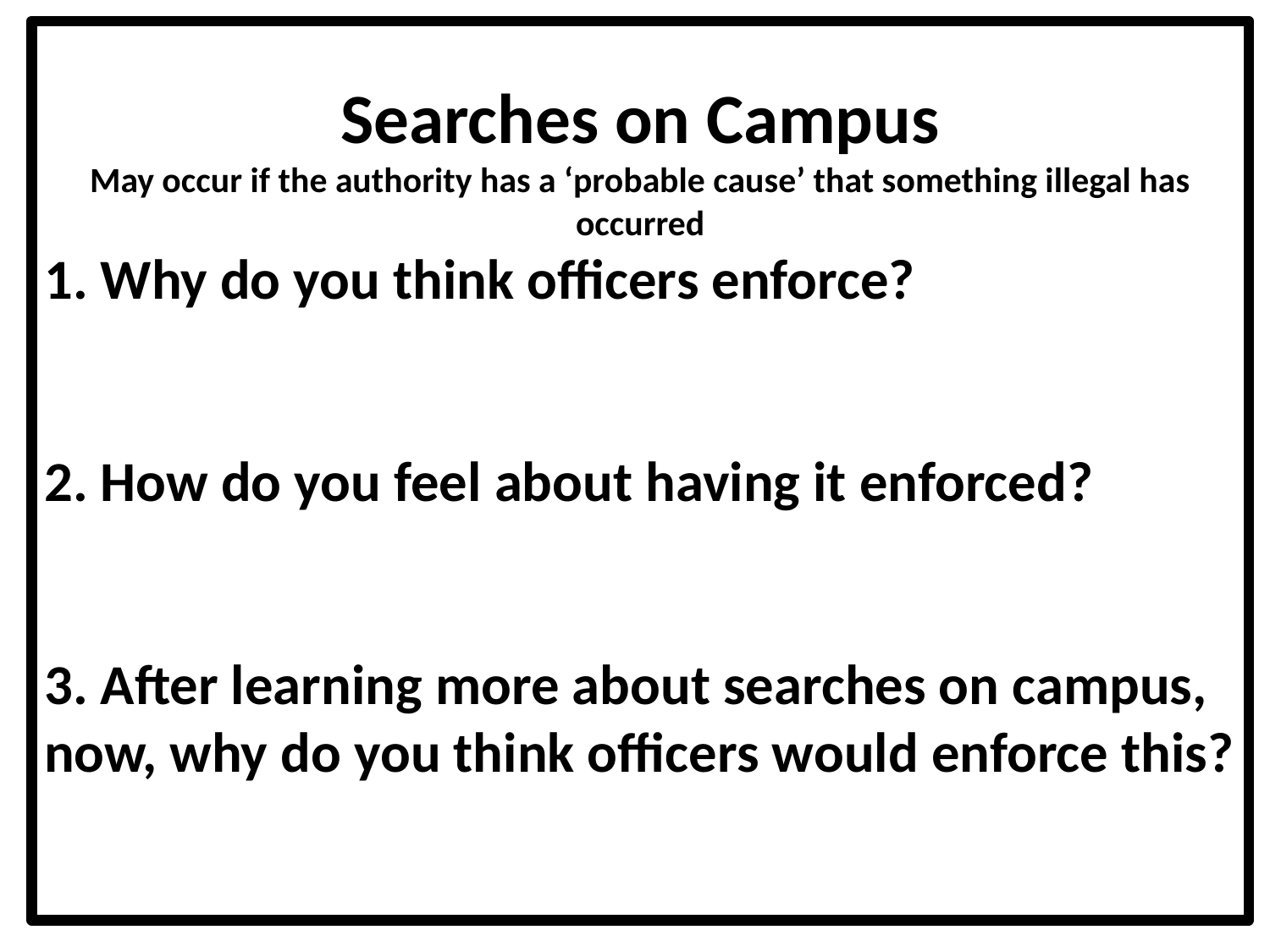

Searches on Campus
May occur if the authority has a ‘probable cause’ that something illegal has occurred
1. Why do you think officers enforce?

2. How do you feel about having it enforced?

3. After learning more about searches on campus, now, why do you think officers would enforce this?